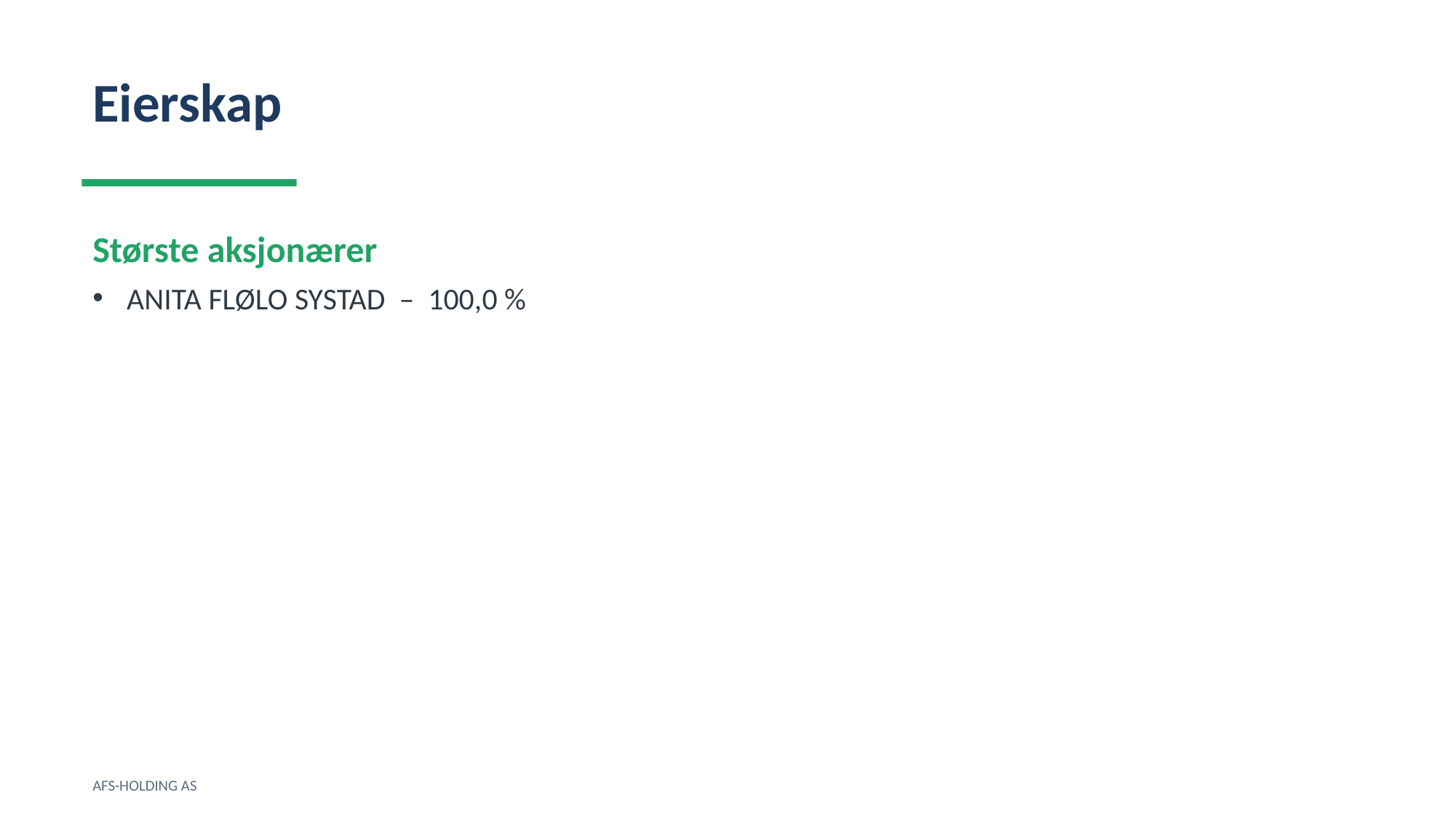

Eierskap

Største aksjonærer
ANITA FLØLO SYSTAD  –  100,0 %
AFS-HOLDING AS